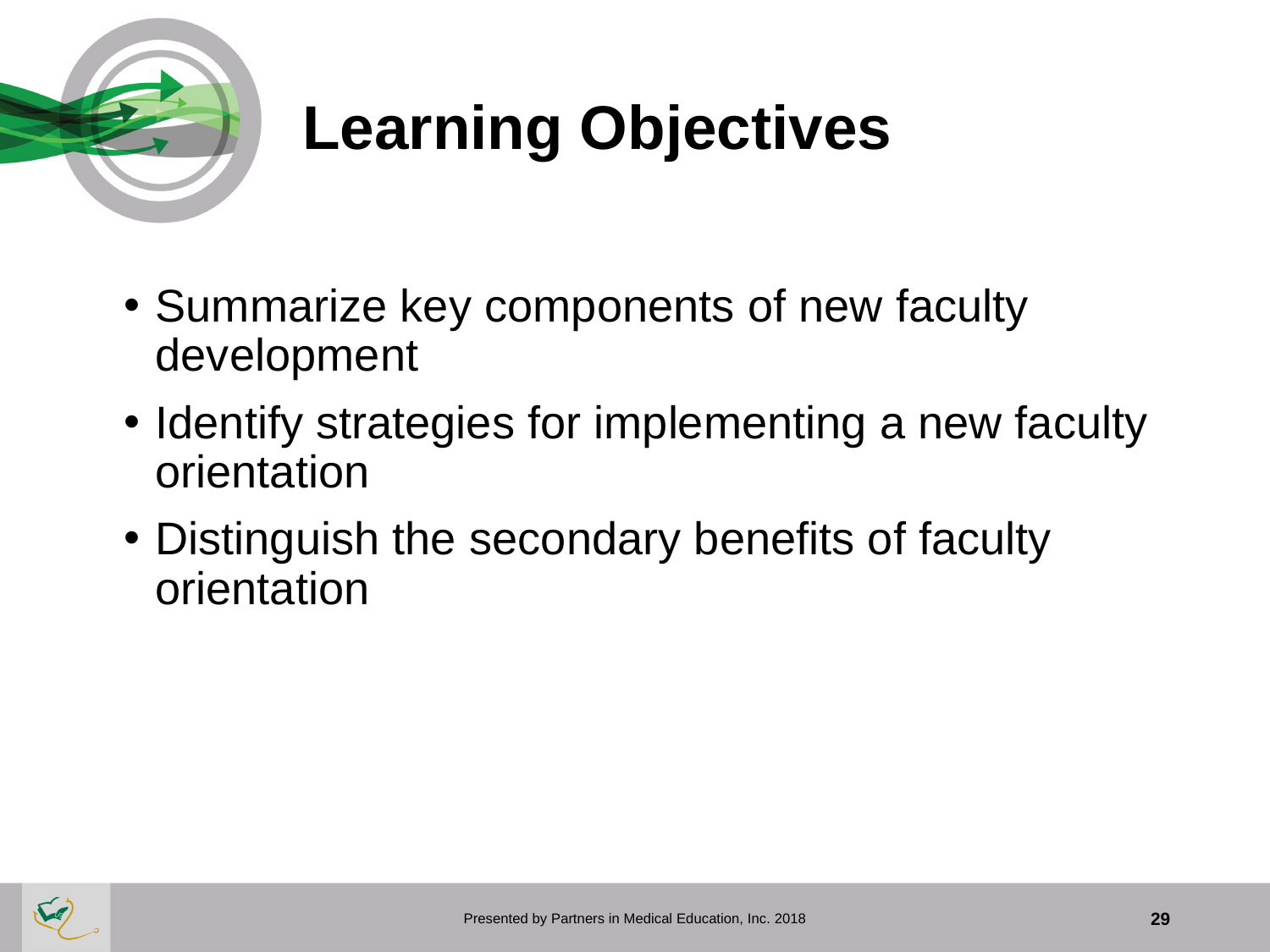

# Learning Objectives
Summarize key components of new faculty development
Identify strategies for implementing a new faculty orientation
Distinguish the secondary benefits of faculty orientation

Presented by Partners in Medical Education, Inc. 2018
29